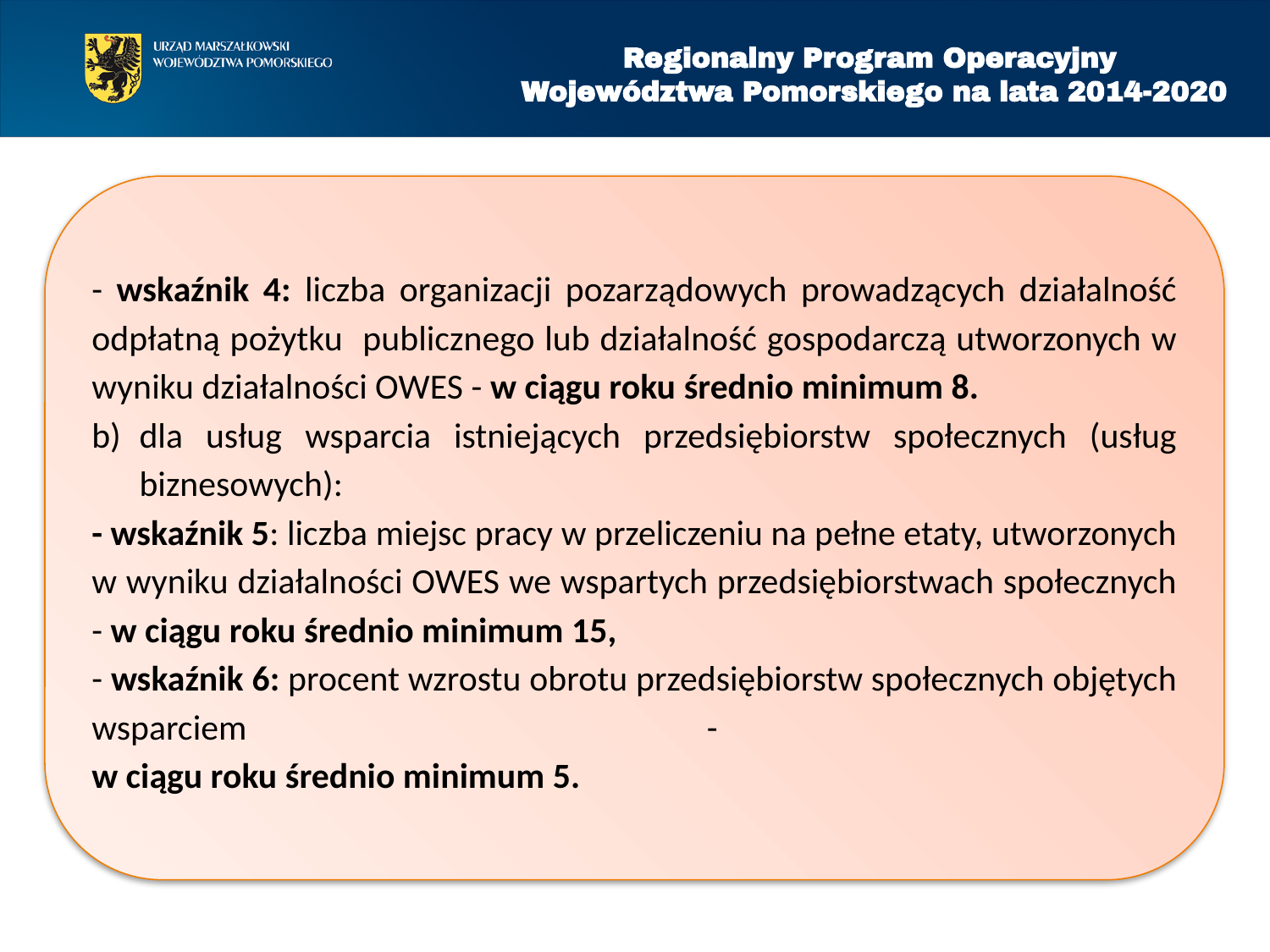

Regionalny Program Operacyjny
Województwa Pomorskiego na lata 2014-2020
- wskaźnik 4: liczba organizacji pozarządowych prowadzących działalność odpłatną pożytku  publicznego lub działalność gospodarczą utworzonych w wyniku działalności OWES - w ciągu roku średnio minimum 8.
dla usług wsparcia istniejących przedsiębiorstw społecznych (usług biznesowych):
- wskaźnik 5: liczba miejsc pracy w przeliczeniu na pełne etaty, utworzonych w wyniku działalności OWES we wspartych przedsiębiorstwach społecznych - w ciągu roku średnio minimum 15,
- wskaźnik 6: procent wzrostu obrotu przedsiębiorstw społecznych objętych wsparciem -
w ciągu roku średnio minimum 5.
.